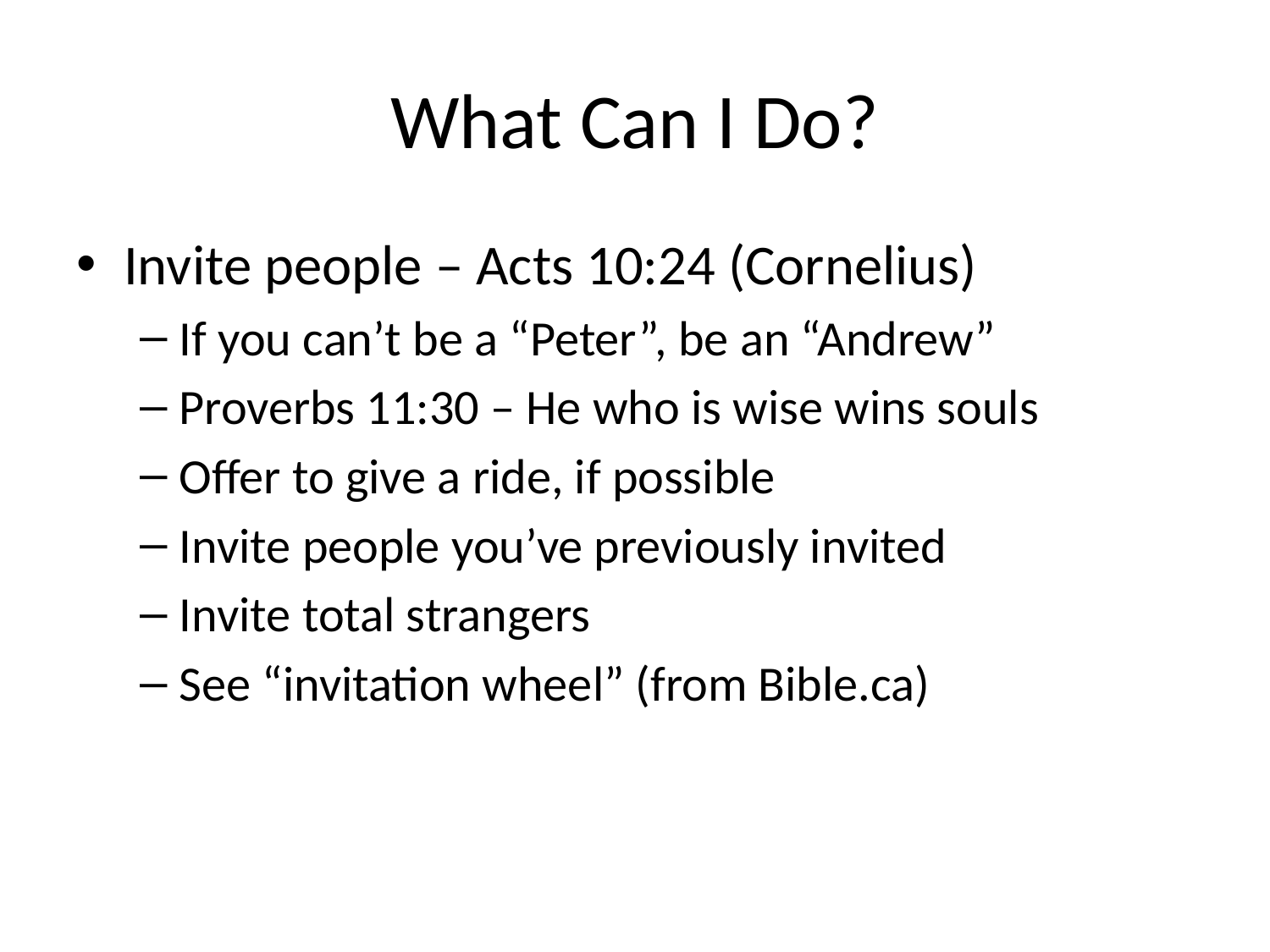

# What Can I Do?
Invite people – Acts 10:24 (Cornelius)
If you can’t be a “Peter”, be an “Andrew”
Proverbs 11:30 – He who is wise wins souls
Offer to give a ride, if possible
Invite people you’ve previously invited
Invite total strangers
See “invitation wheel” (from Bible.ca)